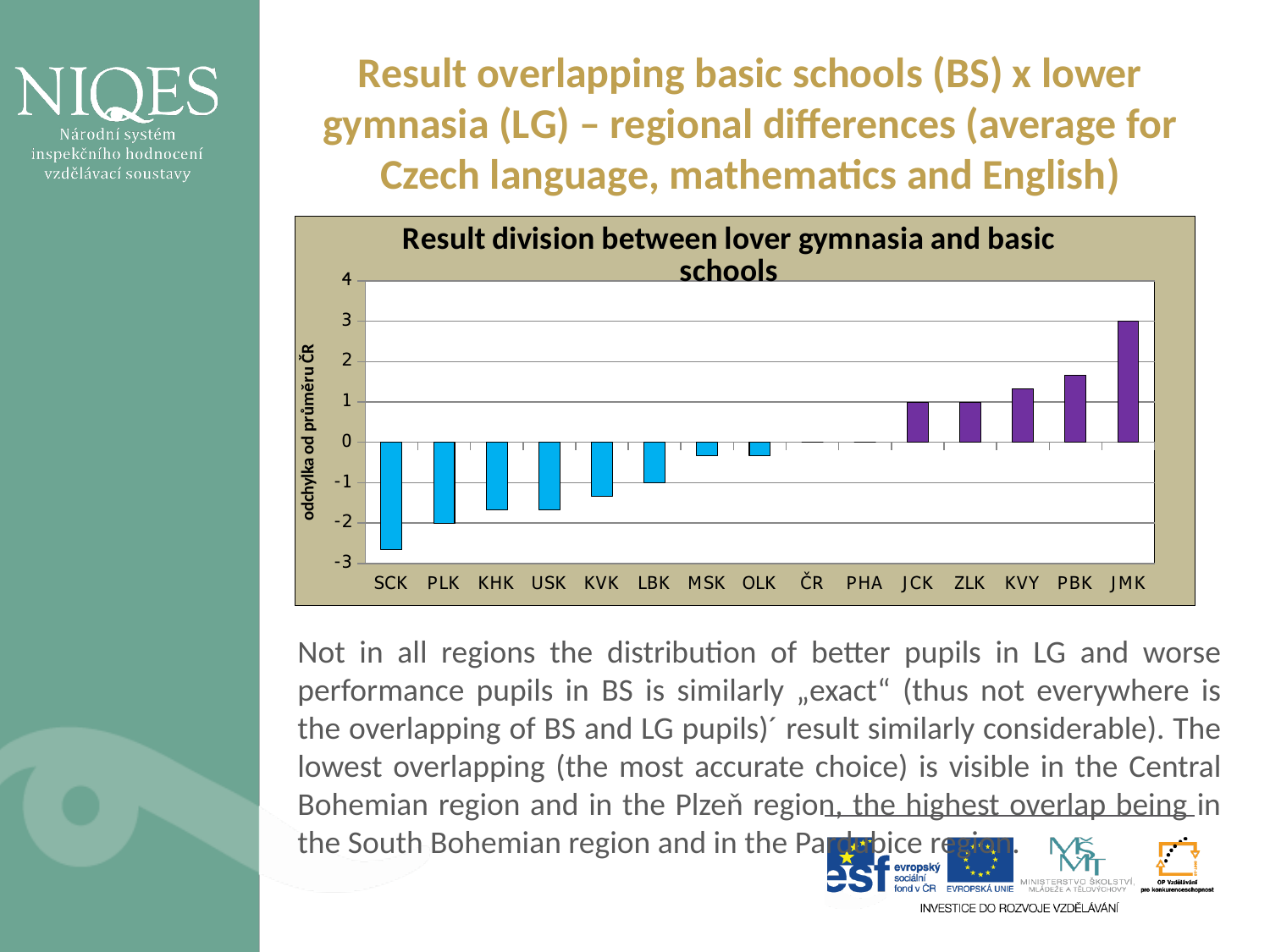

Result overlapping basic schools (BS) x lower gymnasia (LG) – regional differences (average for Czech language, mathematics and English)

Not in all regions the distribution of better pupils in LG and worse performance pupils in BS is similarly „exact“ (thus not everywhere is the overlapping of BS and LG pupils)´ result similarly considerable). The lowest overlapping (the most accurate choice) is visible in the Central Bohemian region and in the Plzeň region, the highest overlap being in the South Bohemian region and in the Pardubice region.

### Chart: Result division between lover gymnasia and basic schools

| Category |  |
|---|---|
| SCK | -2.666666666666668 |
| PLK | -2.0 |
| KHK | -1.666666666666668 |
| USK | -1.666666666666668 |
| KVK | -1.3333333333333357 |
| LBK | -1.0 |
| MSK | -0.3333333333333358 |
| OLK | -0.3333333333333358 |
| ČR | 0.0 |
| PHA | 0.0 |
| JCK | 1.0 |
| ZLK | 1.0 |
| KVY | 1.333333333333332 |
| PBK | 1.6666666666666643 |
| JMK | 3.0 |